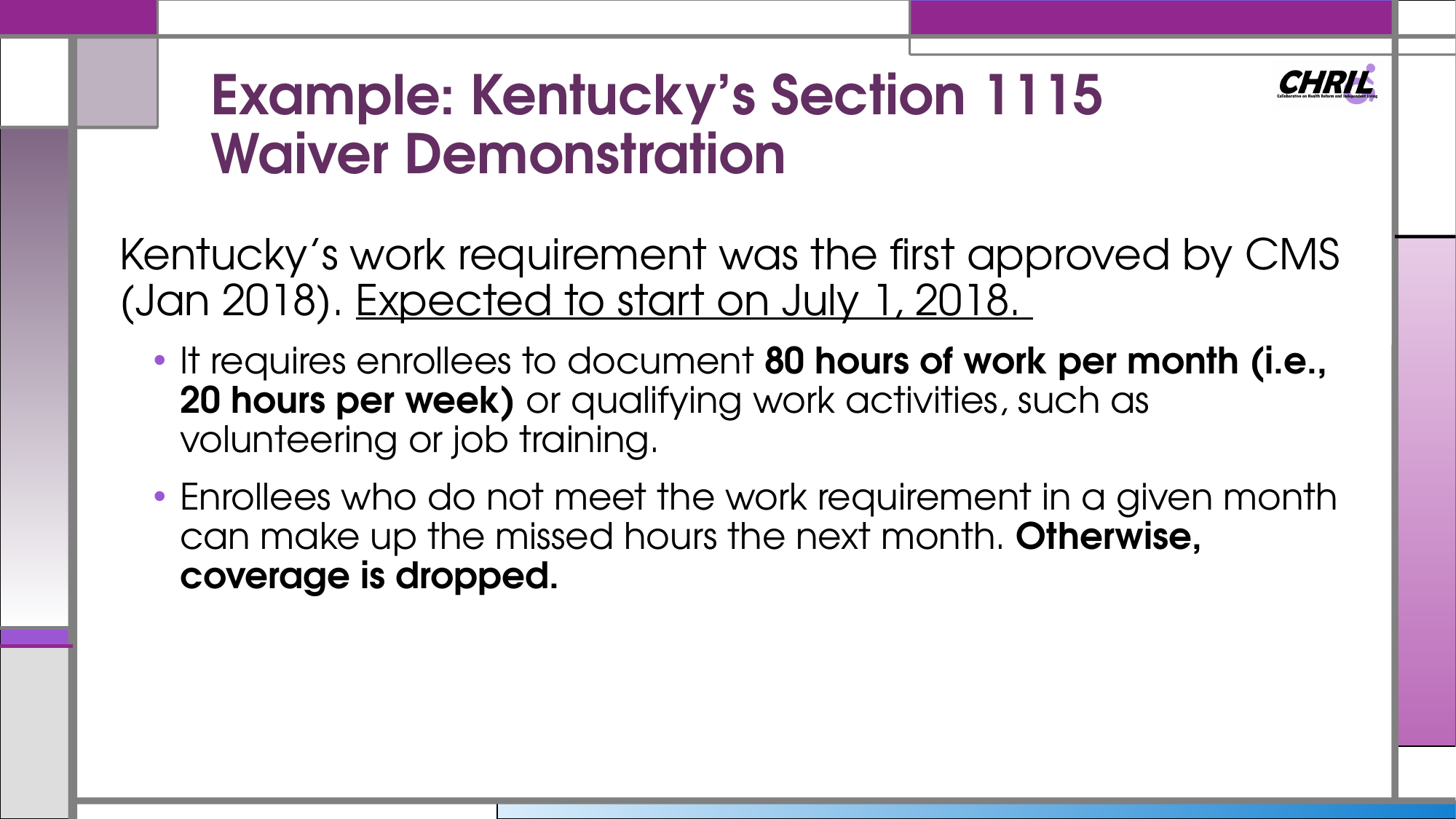

# Example: Kentucky’s Section 1115 Waiver Demonstration
Kentucky’s work requirement was the first approved by CMS (Jan 2018). Expected to start on July 1, 2018.
It requires enrollees to document 80 hours of work per month (i.e., 20 hours per week) or qualifying work activities, such as volunteering or job training.
Enrollees who do not meet the work requirement in a given month can make up the missed hours the next month. Otherwise, coverage is dropped.